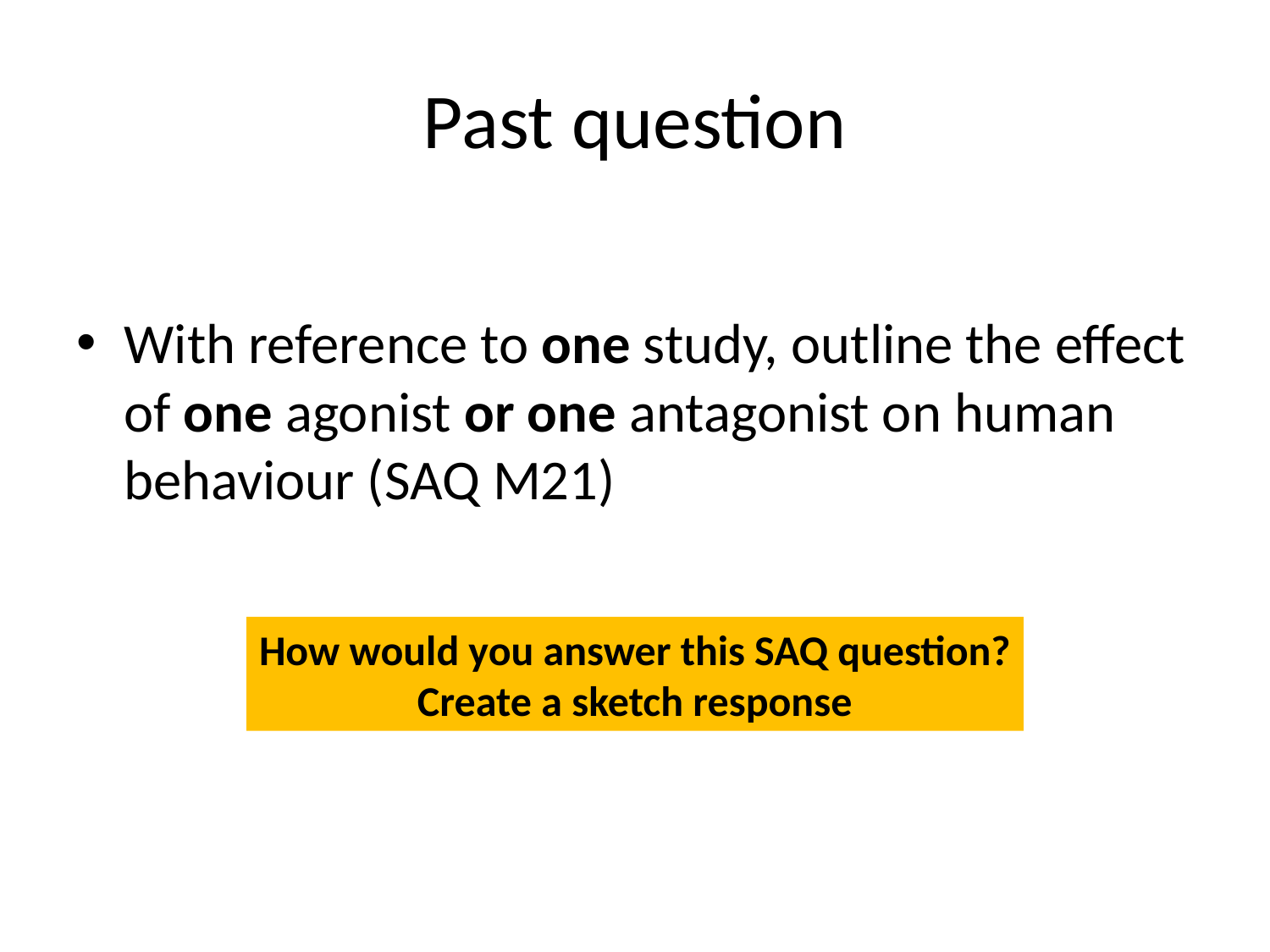

# Past question

With reference to one study, outline the effect of one agonist or one antagonist on human behaviour (SAQ M21)
How would you answer this SAQ question?
Create a sketch response